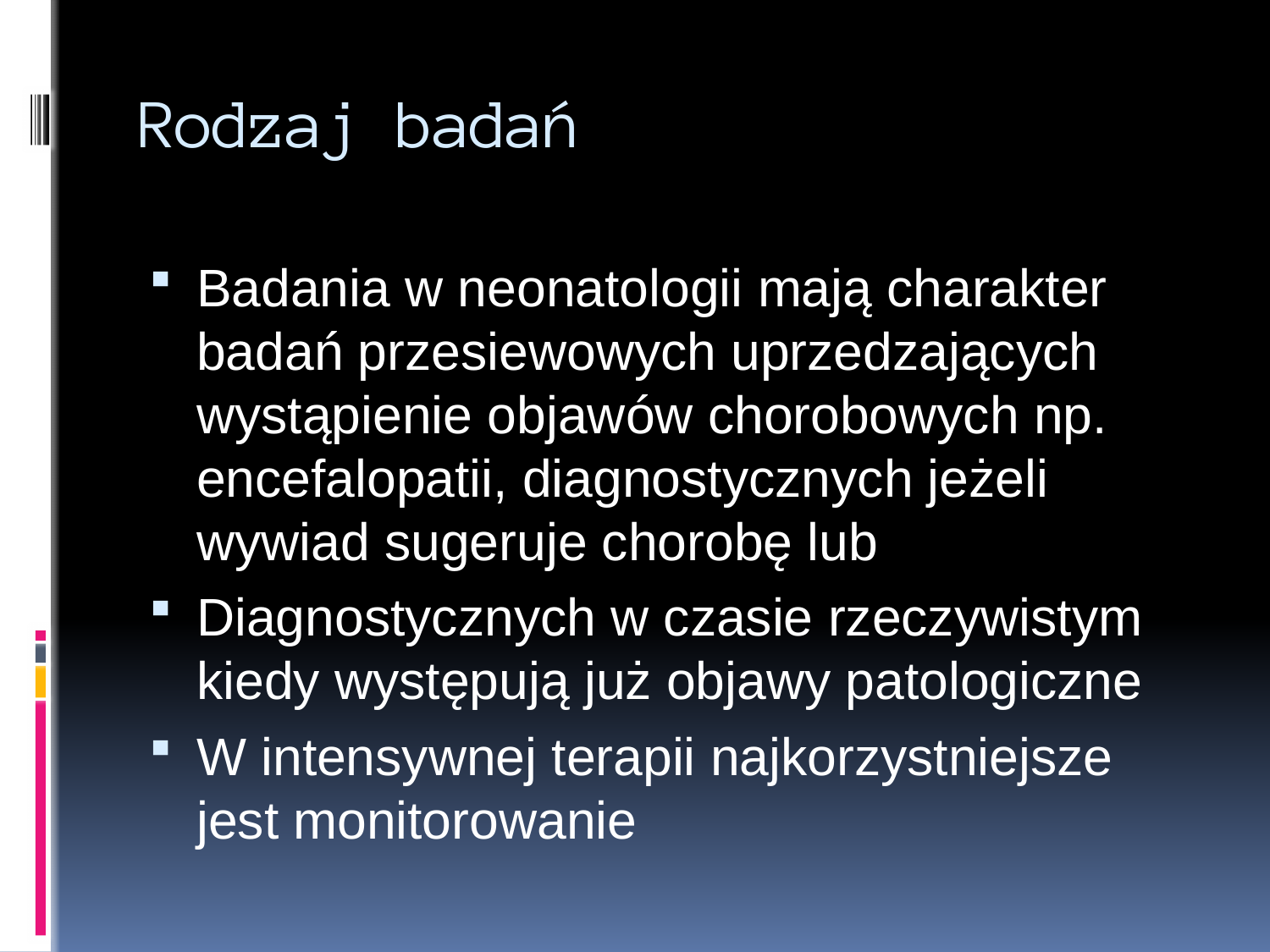

# Rodzaj badań
Badania w neonatologii mają charakter badań przesiewowych uprzedzających wystąpienie objawów chorobowych np. encefalopatii, diagnostycznych jeżeli wywiad sugeruje chorobę lub
Diagnostycznych w czasie rzeczywistym kiedy występują już objawy patologiczne
W intensywnej terapii najkorzystniejsze jest monitorowanie